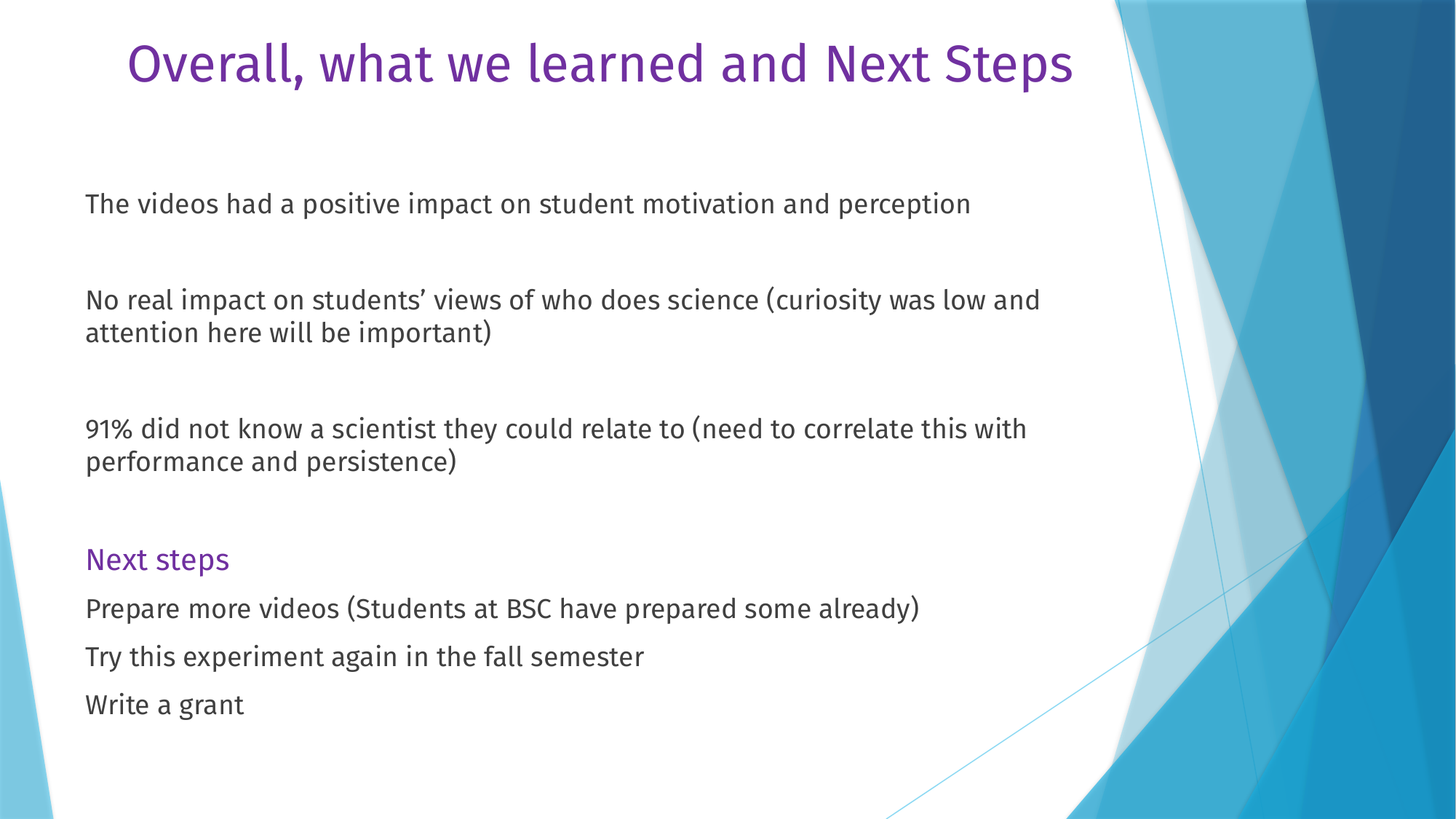

# Overall, what we learned and Next Steps
The videos had a positive impact on student motivation and perception

No real impact on students’ views of who does science (curiosity was low and attention here will be important)

91% did not know a scientist they could relate to (need to correlate this with performance and persistence)

Next steps
Prepare more videos (Students at BSC have prepared some already)
Try this experiment again in the fall semester
Write a grant